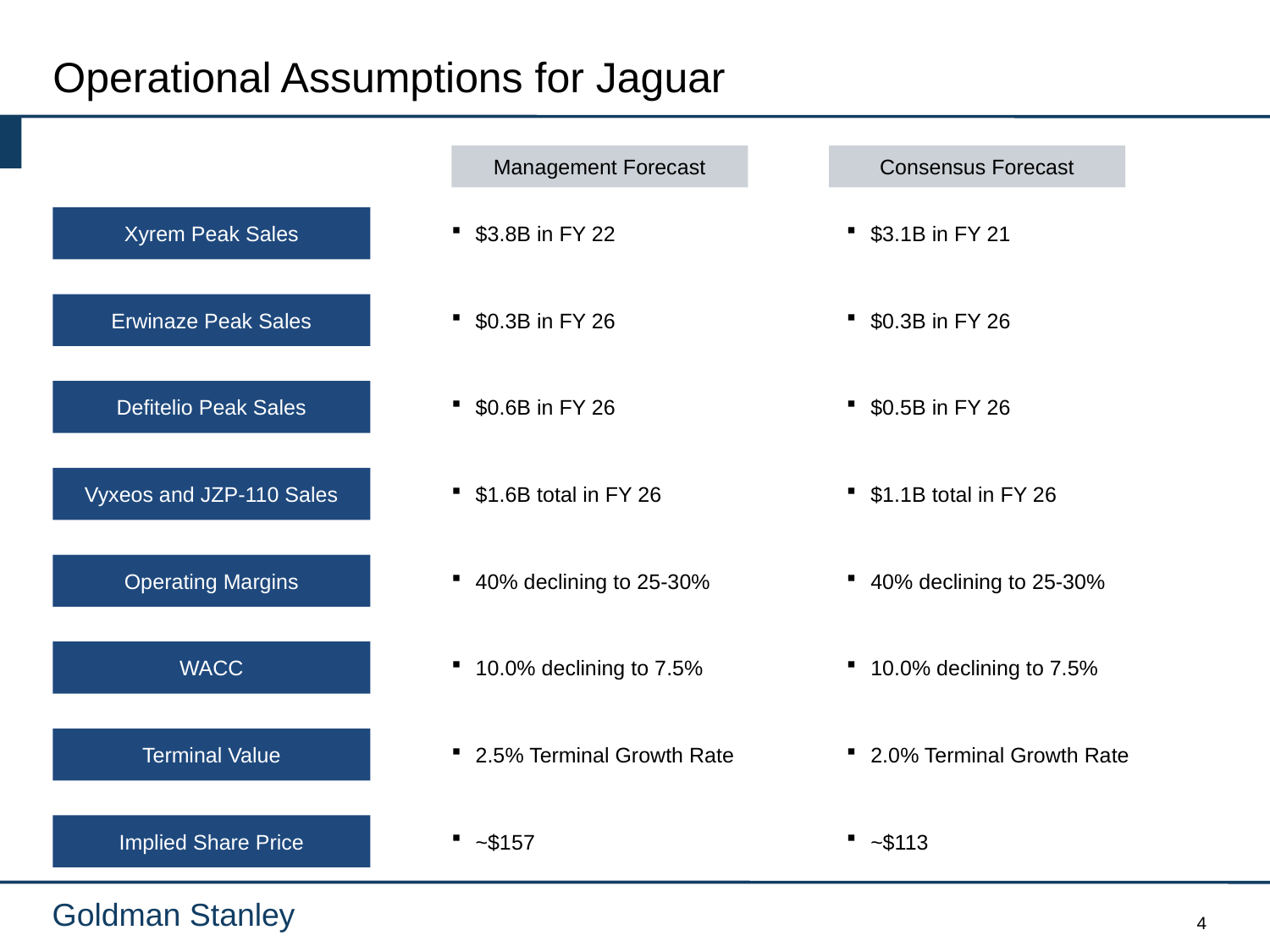

# Operational Assumptions for Jaguar
Management Forecast
Consensus Forecast
Xyrem Peak Sales
$3.8B in FY 22
$3.1B in FY 21
Erwinaze Peak Sales
$0.3B in FY 26
$0.3B in FY 26
Defitelio Peak Sales
$0.6B in FY 26
$0.5B in FY 26
Vyxeos and JZP-110 Sales
$1.6B total in FY 26
$1.1B total in FY 26
Operating Margins
40% declining to 25-30%
40% declining to 25-30%
WACC
10.0% declining to 7.5%
10.0% declining to 7.5%
Terminal Value
2.5% Terminal Growth Rate
2.0% Terminal Growth Rate
Implied Share Price
~$157
~$113
4